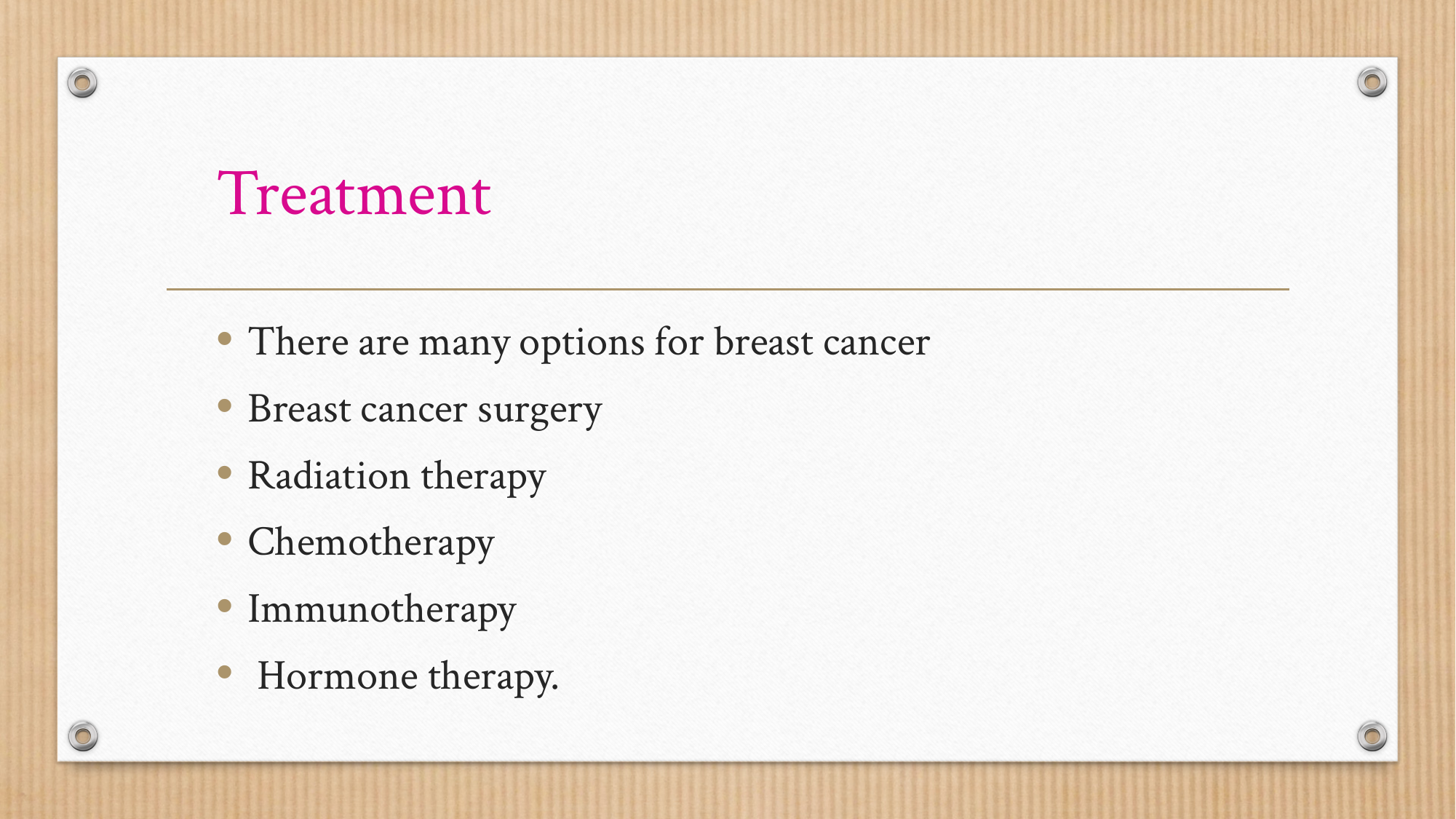

Treatment
There are many options for breast cancer
Breast cancer surgery
Radiation therapy
Chemotherapy
Immunotherapy
 Hormone therapy.